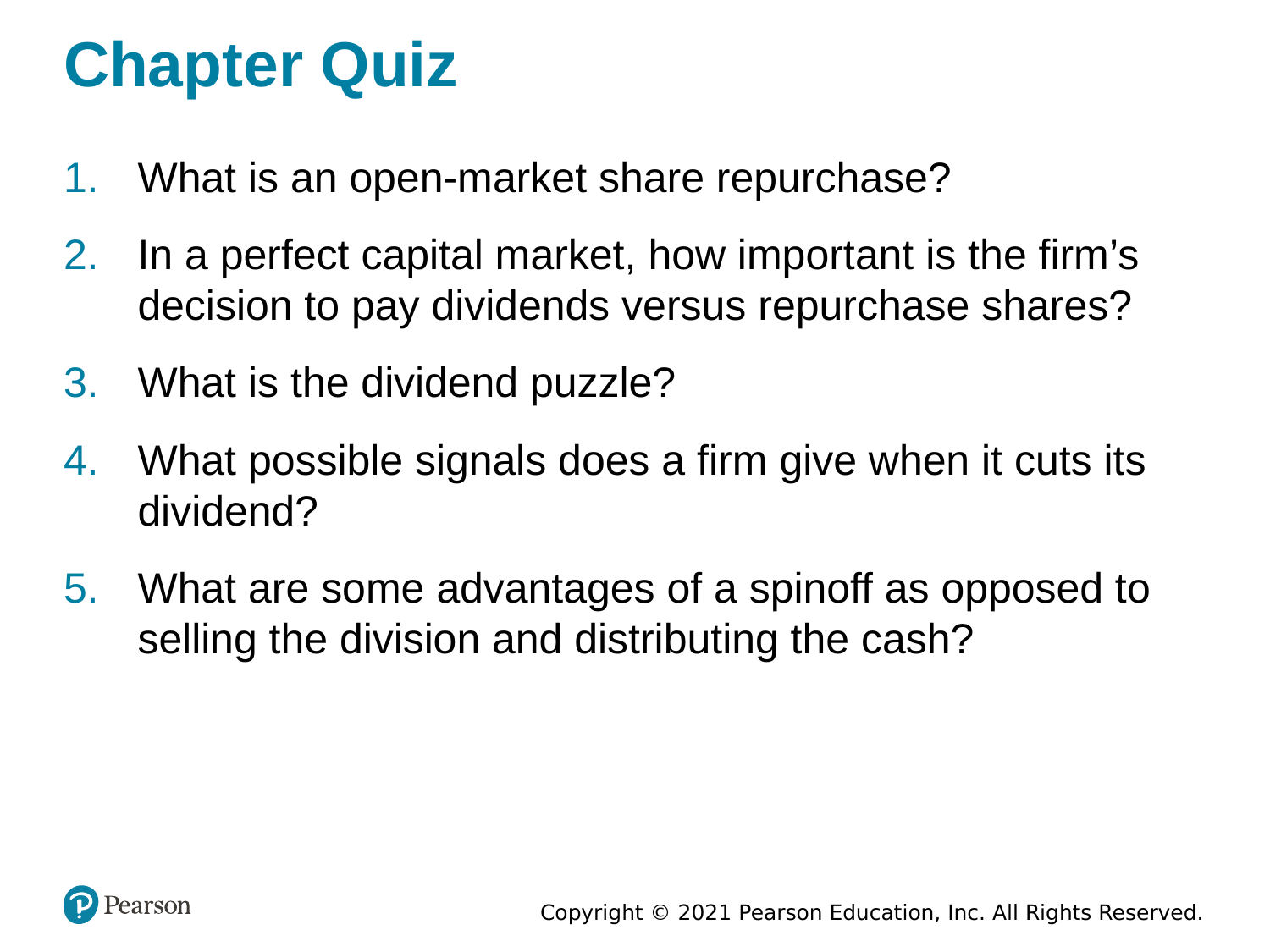

# Chapter Quiz
What is an open-market share repurchase?
In a perfect capital market, how important is the firm’s decision to pay dividends versus repurchase shares?
What is the dividend puzzle?
What possible signals does a firm give when it cuts its dividend?
What are some advantages of a spinoff as opposed to selling the division and distributing the cash?